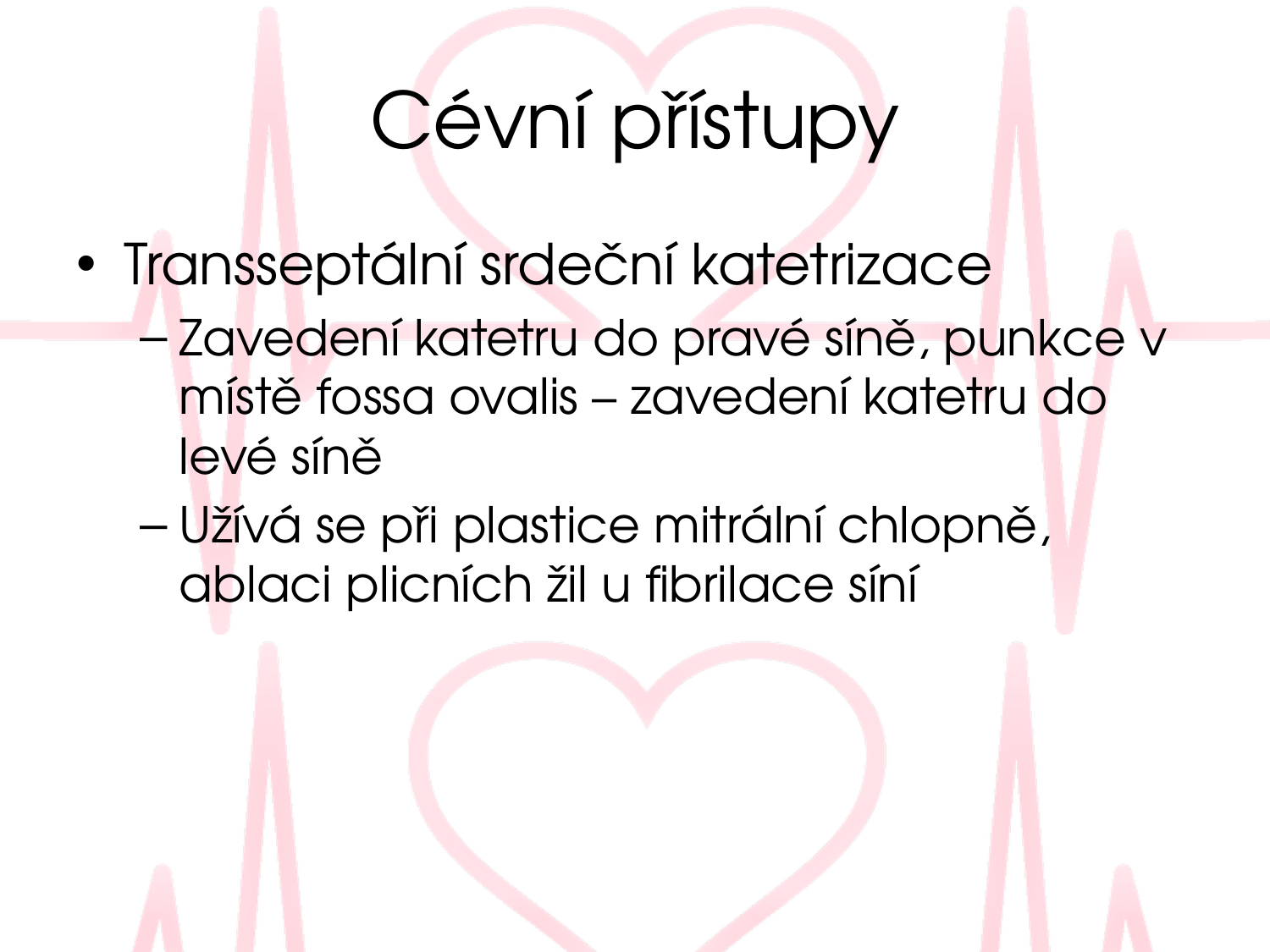

# Cévní přístupy
Transseptální srdeční katetrizace
Zavedení katetru do pravé síně, punkce v místě fossa ovalis – zavedení katetru do levé síně
Užívá se při plastice mitrální chlopně, ablaci plicních žil u fibrilace síní